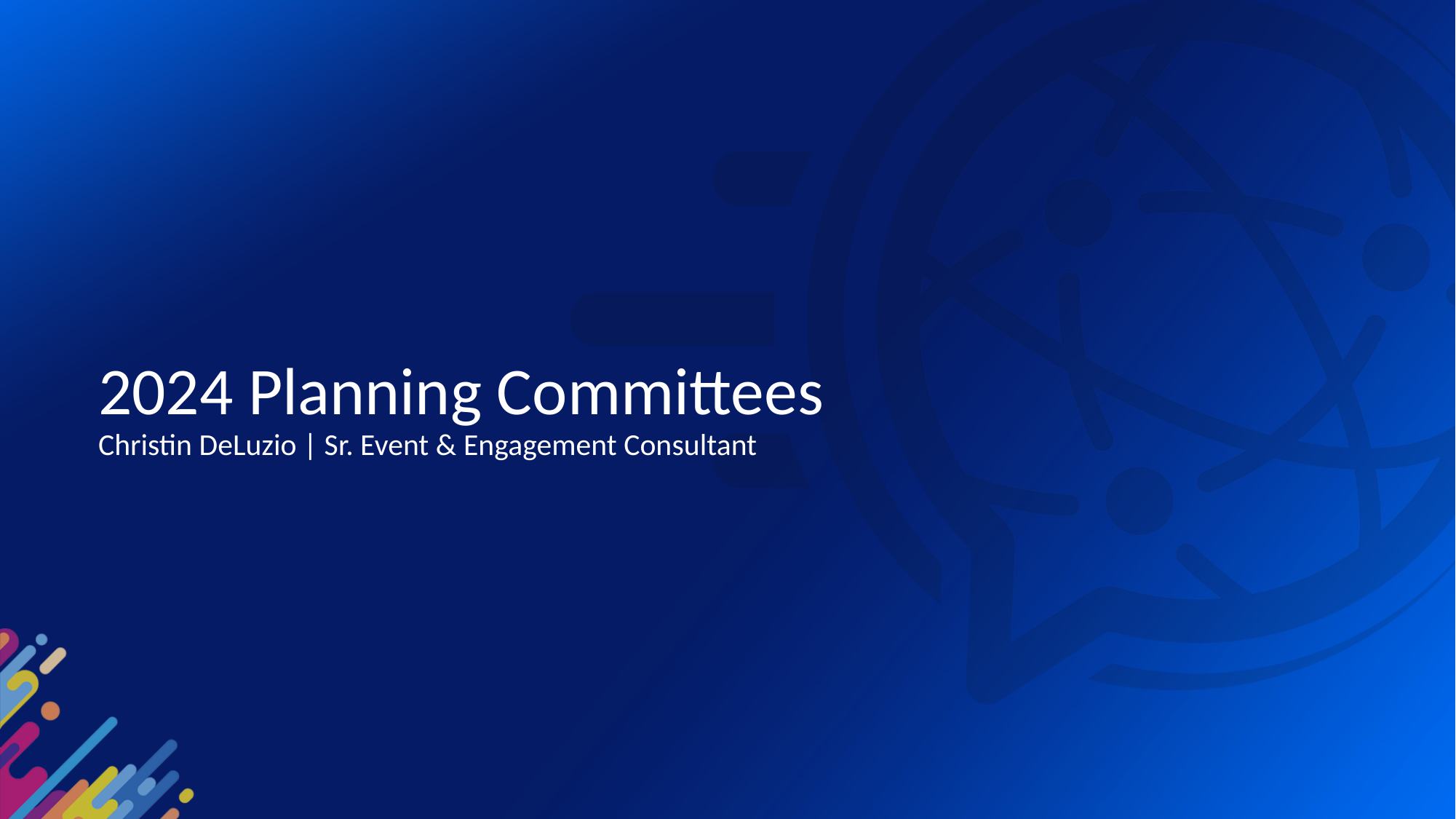

# 2024 Planning Committees Christin DeLuzio | Sr. Event & Engagement Consultant